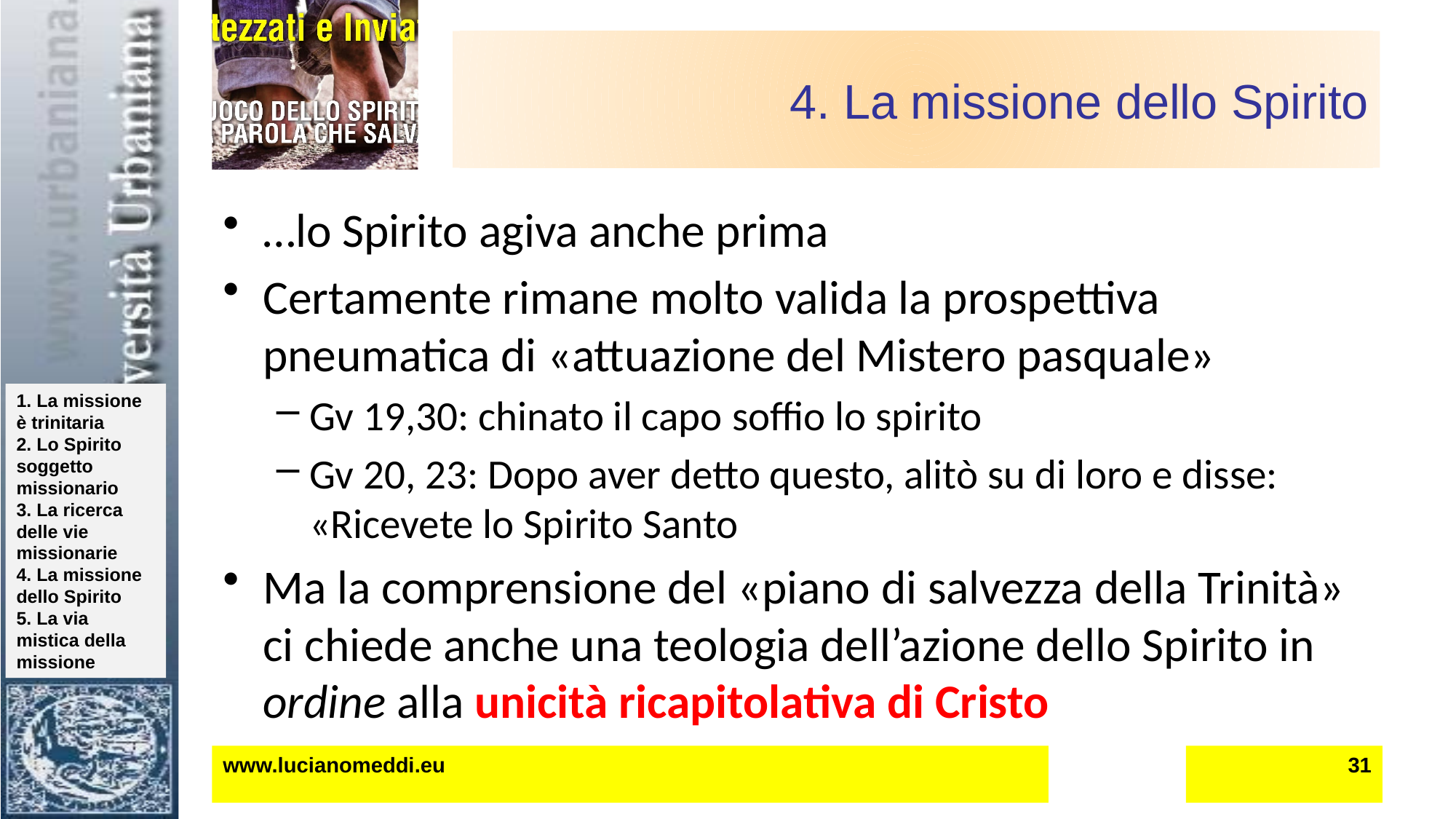

# 4. La missione dello Spirito
…lo Spirito agiva anche prima
Certamente rimane molto valida la prospettiva pneumatica di «attuazione del Mistero pasquale»
Gv 19,30: chinato il capo soffio lo spirito
Gv 20, 23: Dopo aver detto questo, alitò su di loro e disse: «Ricevete lo Spirito Santo
Ma la comprensione del «piano di salvezza della Trinità» ci chiede anche una teologia dell’azione dello Spirito in ordine alla unicità ricapitolativa di Cristo
www.lucianomeddi.eu
31